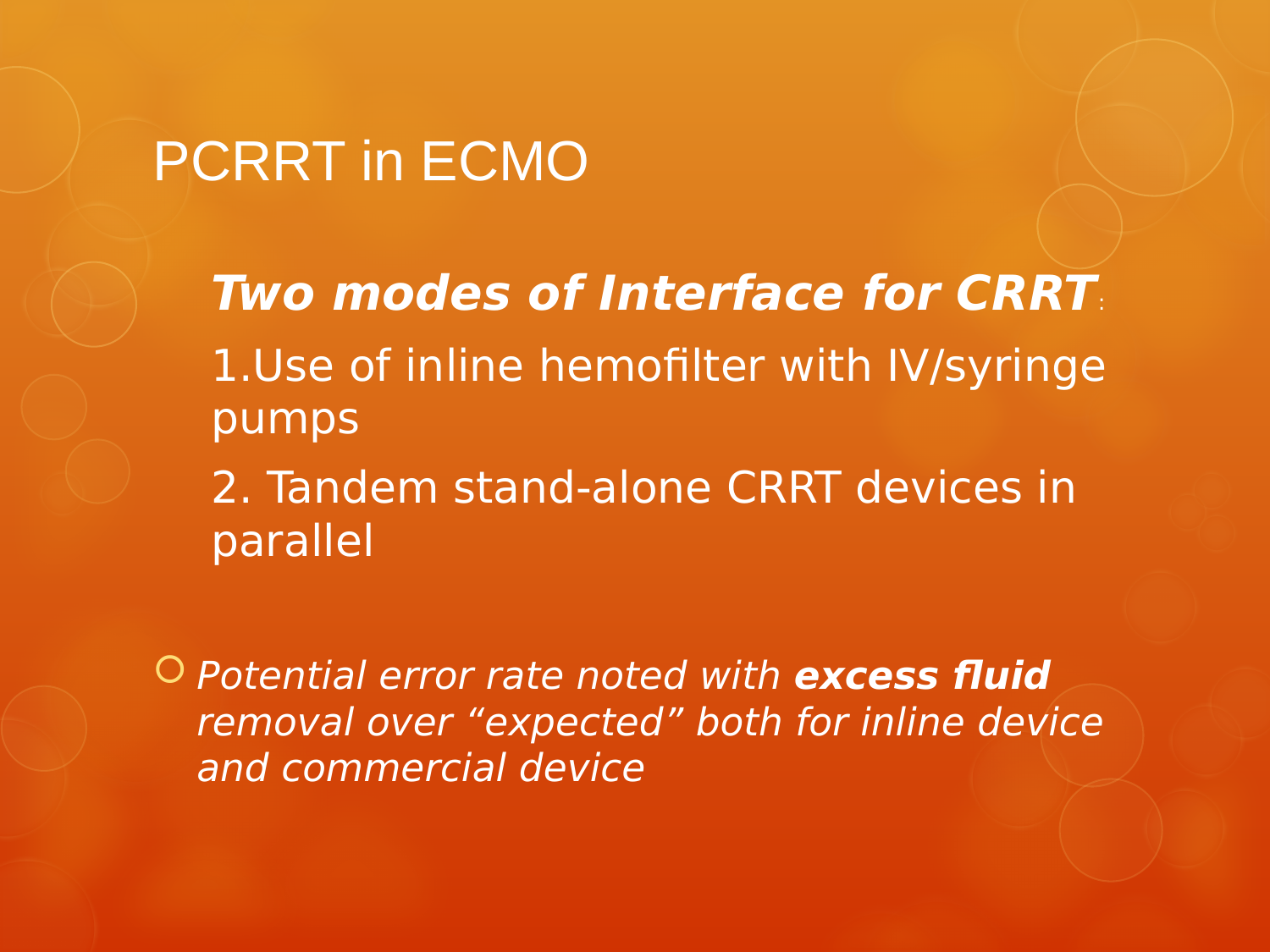

# PCRRT in ECMO

Two modes of Interface for CRRT:
1.Use of inline hemofilter with IV/syringe pumps
2. Tandem stand-alone CRRT devices in parallel

Potential error rate noted with excess fluid removal over “expected” both for inline device and commercial device